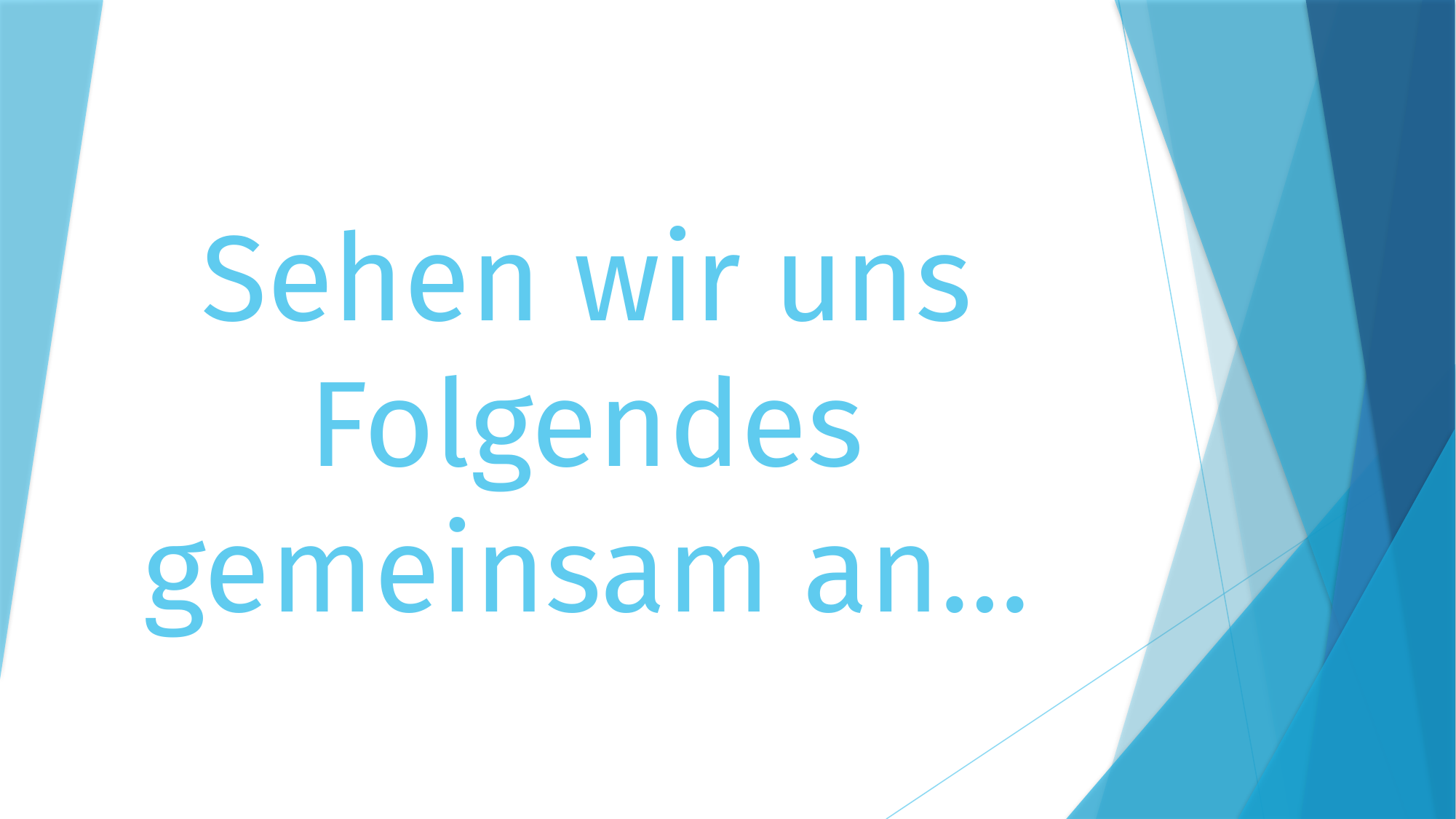

# Sehen wir uns Folgendes gemeinsam an…